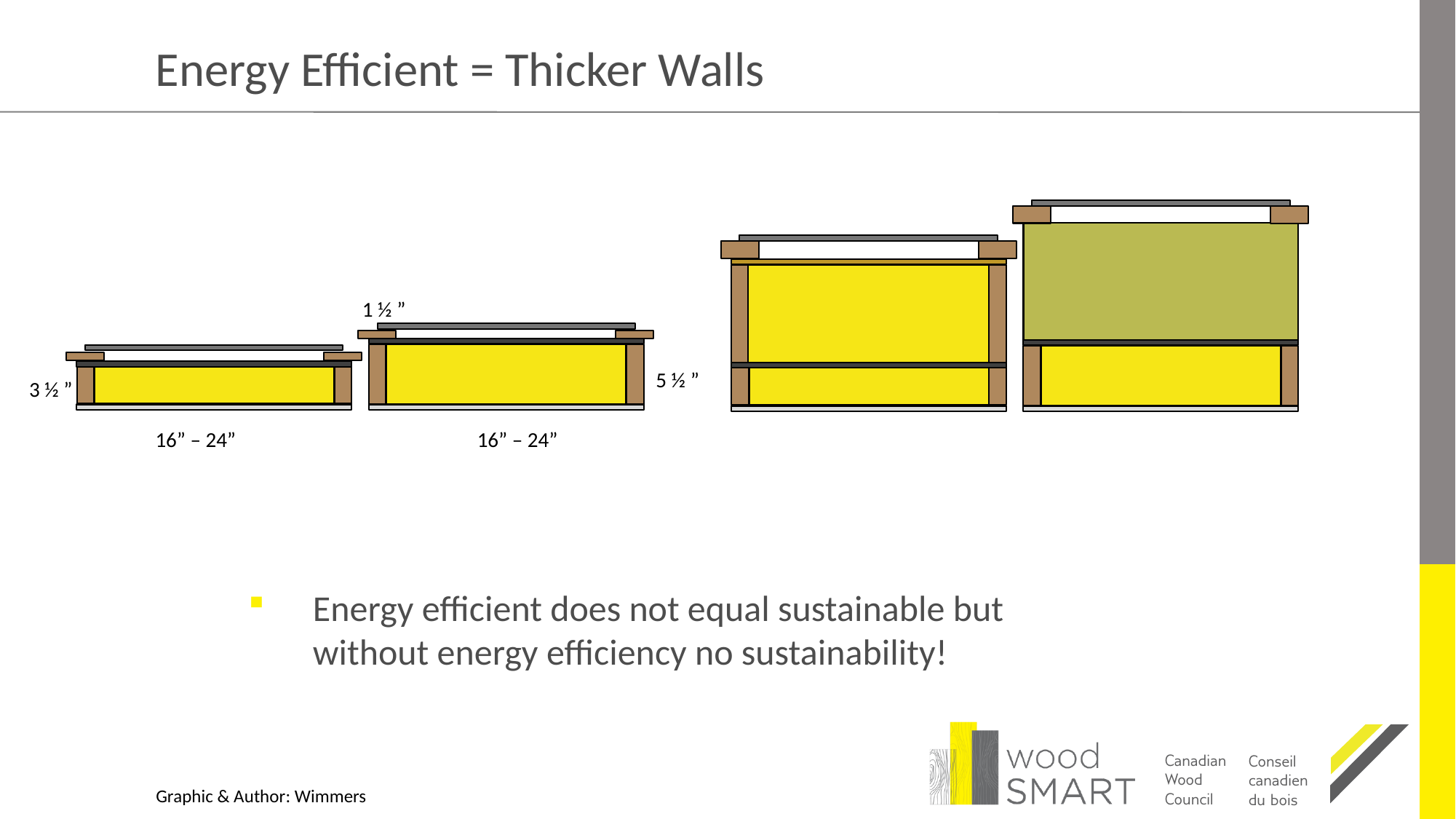

# Energy Efficient = Thicker Walls

1 ½ ”

5 ½ ”

3 ½ ”
16” – 24”
16” – 24”
Energy efficient does not equal sustainable but without energy efficiency no sustainability!
Graphic & Author: Wimmers